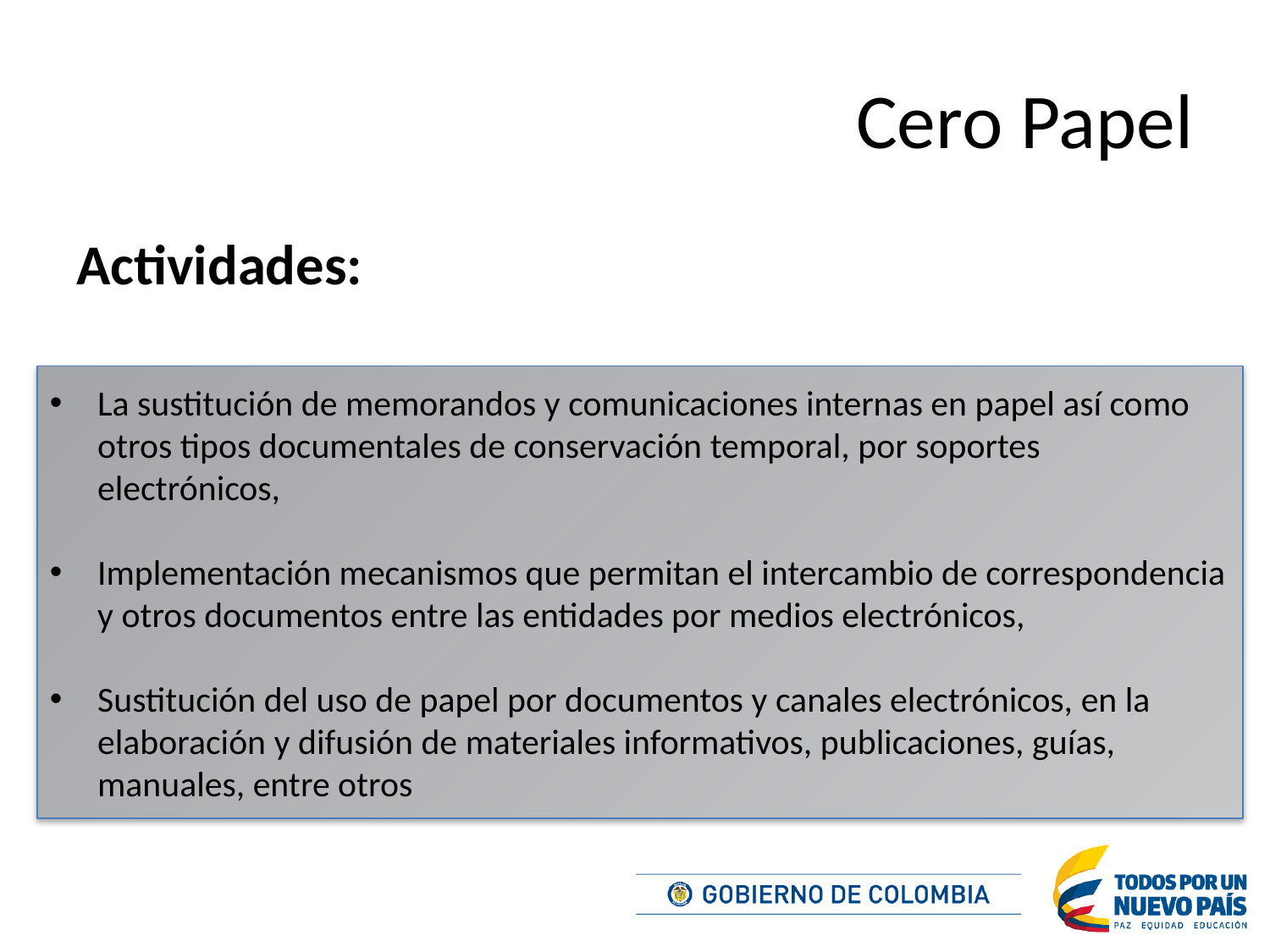

# Cero Papel
Actividades:

La sustitución de memorandos y comunicaciones internas en papel así como otros tipos documentales de conservación temporal, por soportes electrónicos,

Implementación mecanismos que permitan el intercambio de correspondencia y otros documentos entre las entidades por medios electrónicos,

Sustitución del uso de papel por documentos y canales electrónicos, en la elaboración y difusión de materiales informativos, publicaciones, guías, manuales, entre otros